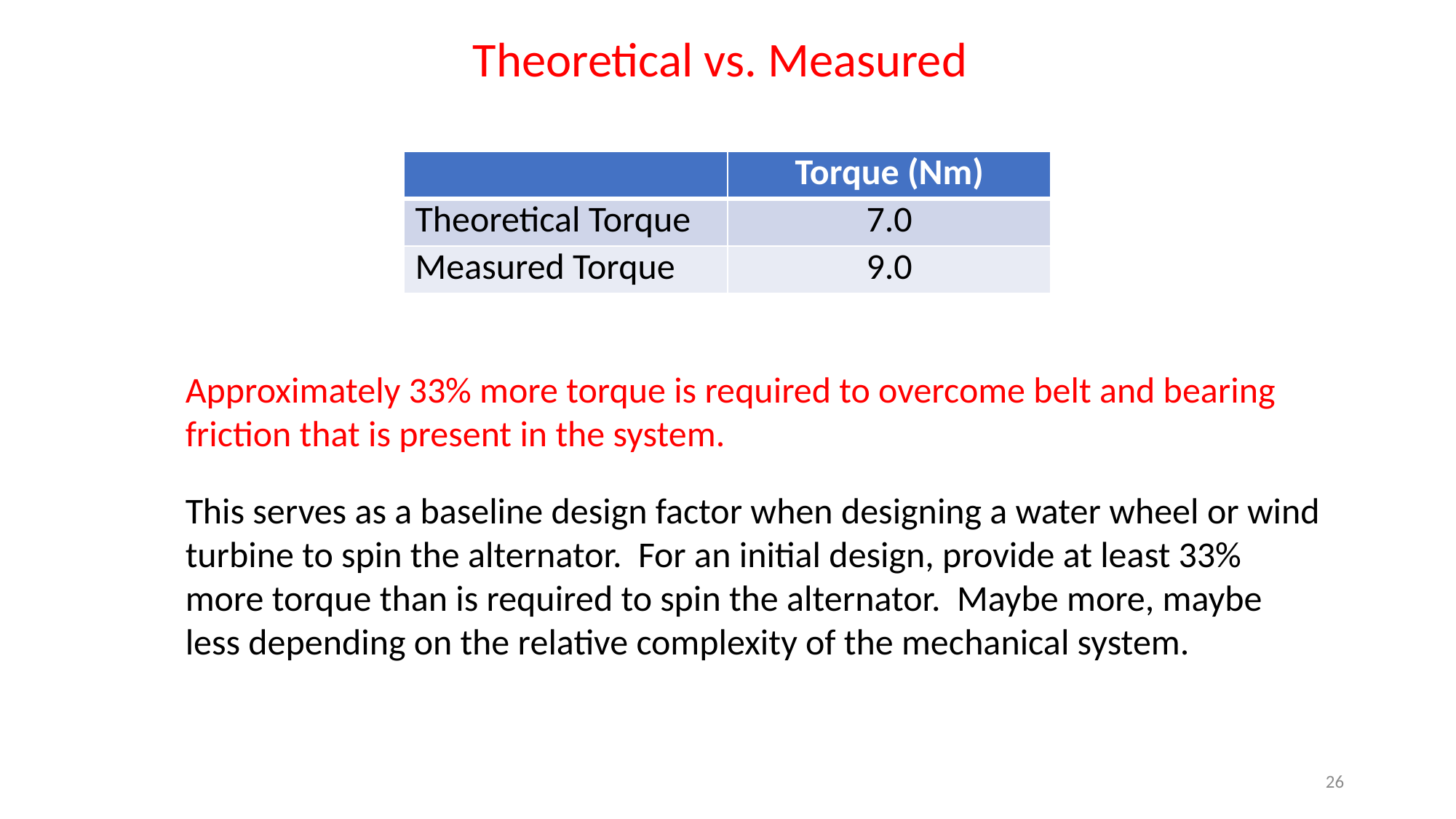

Theoretical vs. Measured
|  | Torque (Nm) |
| --- | --- |
| Theoretical Torque | 7.0 |
| Measured Torque | 9.0 |
Approximately 33% more torque is required to overcome belt and bearing friction that is present in the system.
This serves as a baseline design factor when designing a water wheel or wind turbine to spin the alternator.  For an initial design, provide at least 33% more torque than is required to spin the alternator.  Maybe more, maybe less depending on the relative complexity of the mechanical system.
26